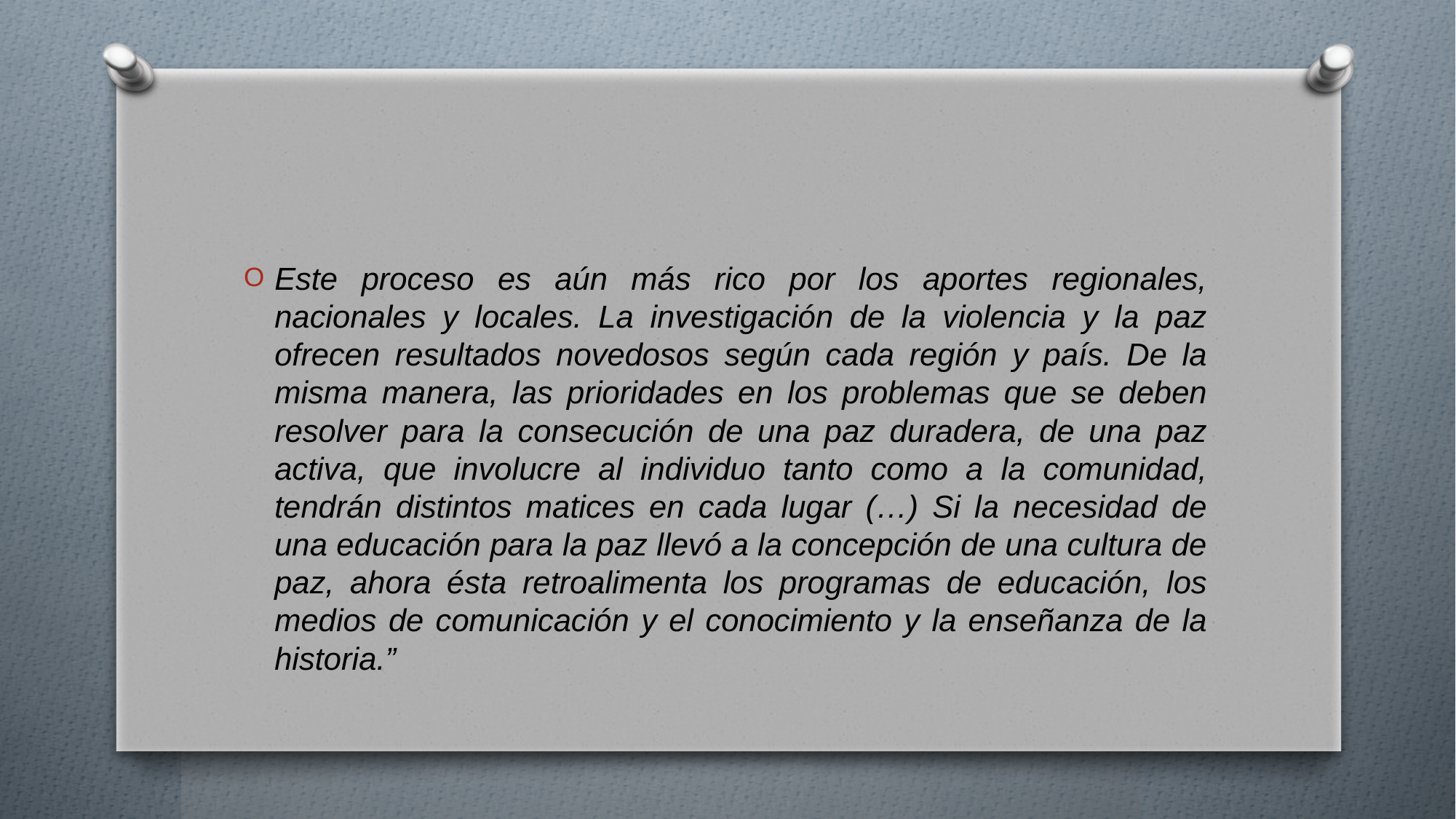

#
Este proceso es aún más rico por los aportes regionales, nacionales y locales. La investigación de la violencia y la paz ofrecen resultados novedosos según cada región y país. De la misma manera, las prioridades en los problemas que se deben resolver para la consecución de una paz duradera, de una paz activa, que involucre al individuo tanto como a la comunidad, tendrán distintos matices en cada lugar (…) Si la necesidad de una educación para la paz llevó a la concepción de una cultura de paz, ahora ésta retroalimenta los programas de educación, los medios de comunicación y el conocimiento y la enseñanza de la historia.”